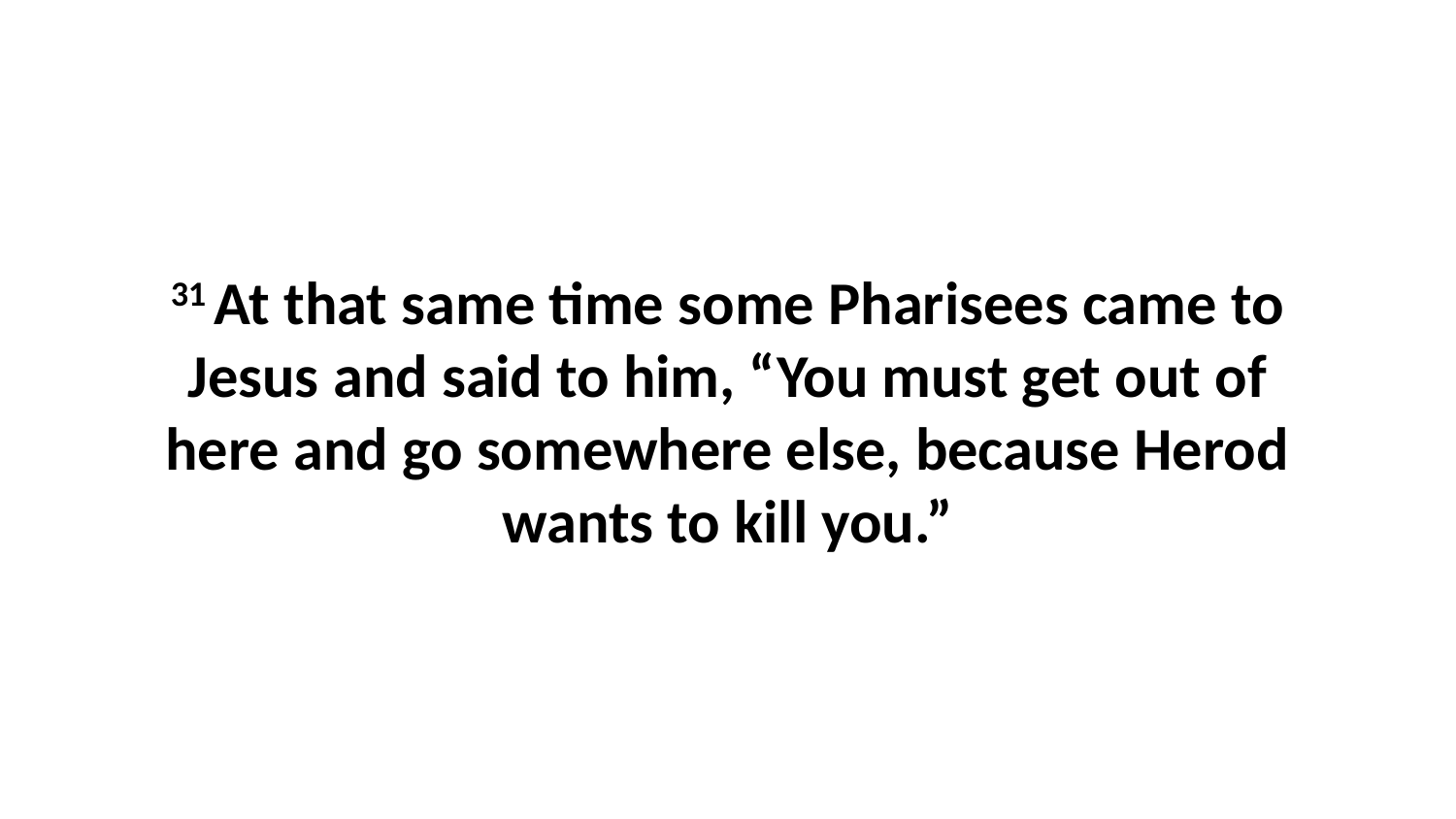

31 At that same time some Pharisees came to Jesus and said to him, “You must get out of here and go somewhere else, because Herod wants to kill you.”